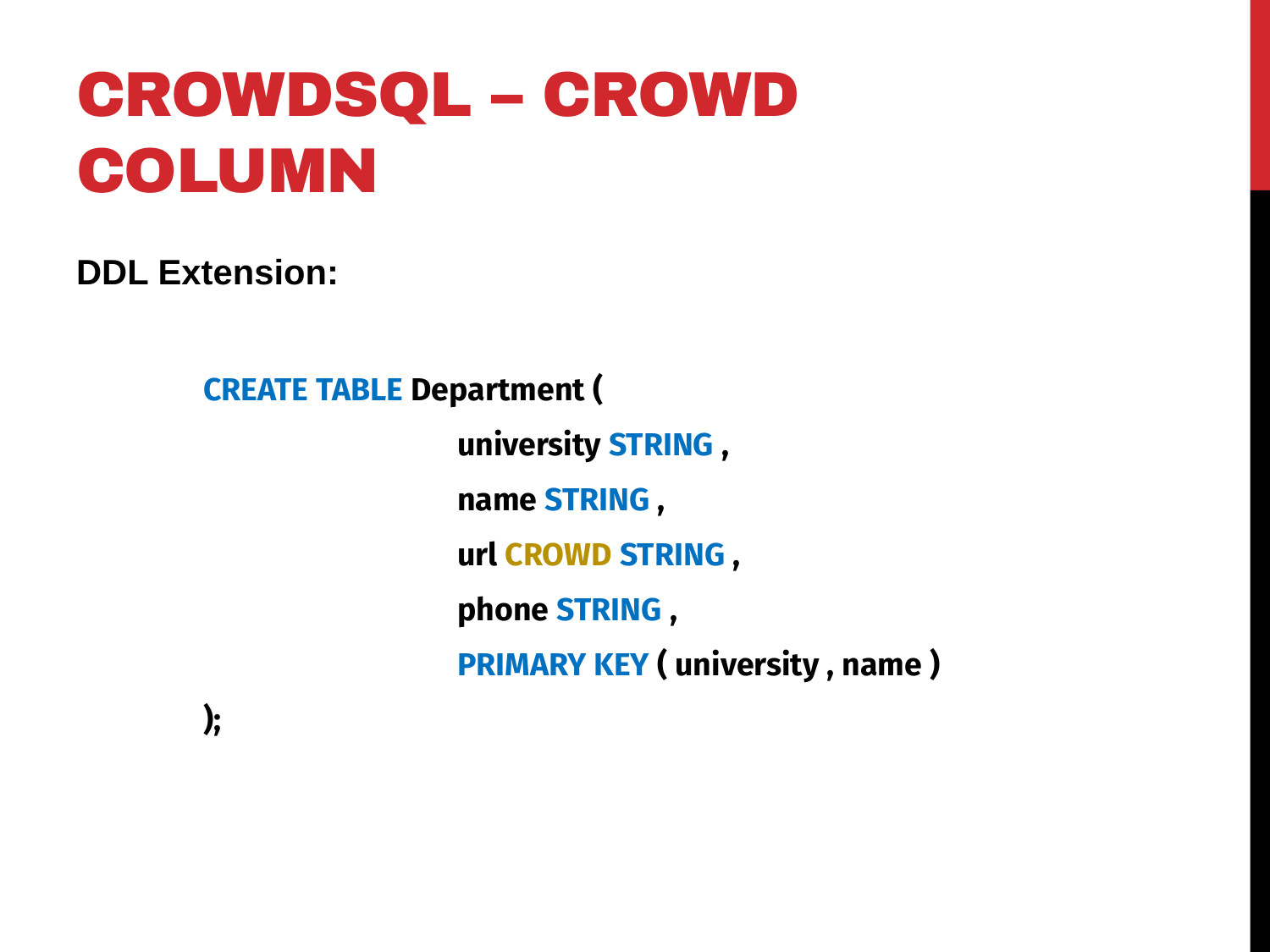

# CrowdSQL – Crowd column
DDL Extension:

	CREATE TABLE Department (
			university STRING ,
			name STRING ,
			url CROWD STRING ,
			phone STRING ,
			PRIMARY KEY ( university , name )
	);